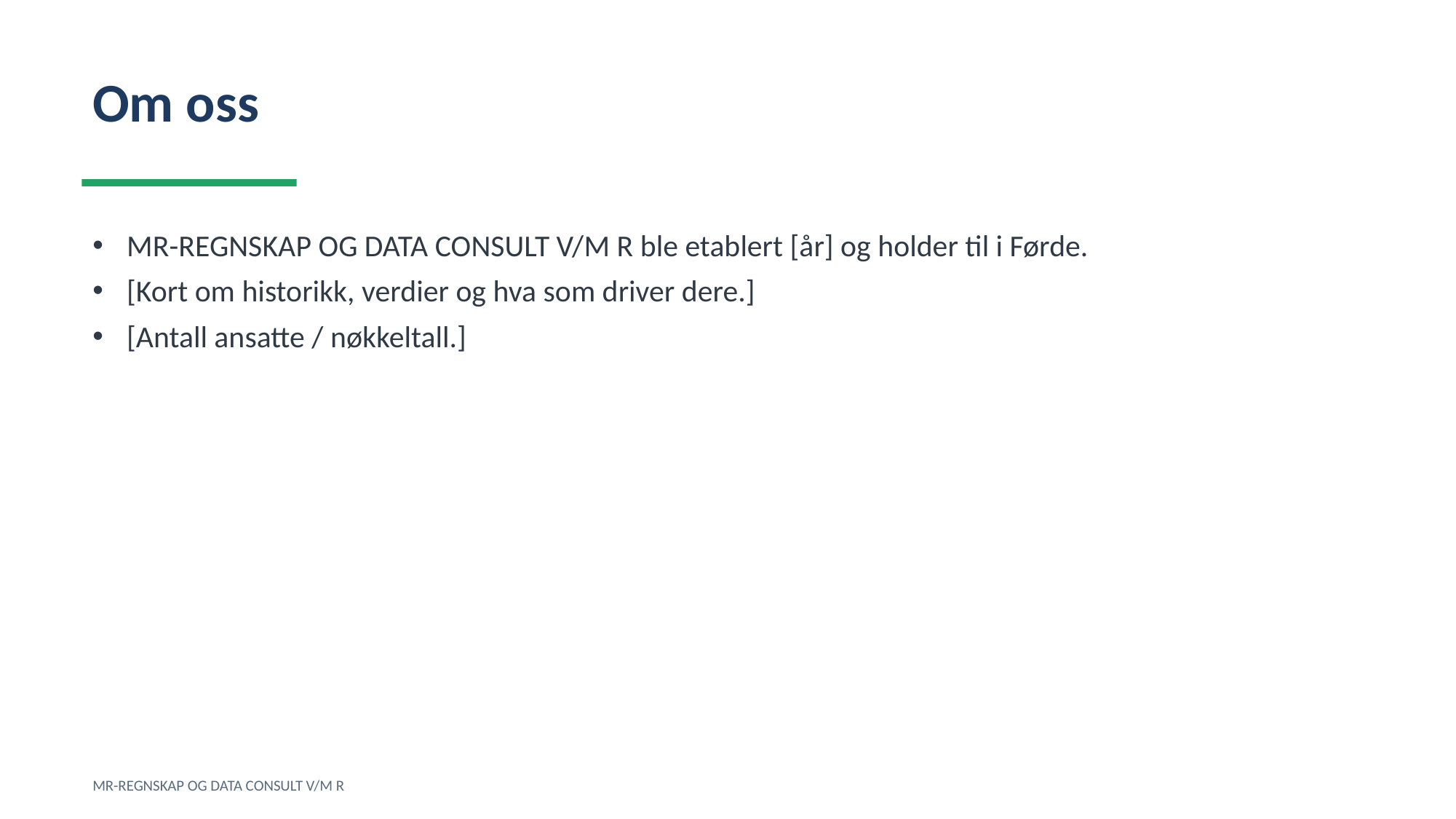

Om oss

MR-REGNSKAP OG DATA CONSULT V/M R ble etablert [år] og holder til i Førde.
[Kort om historikk, verdier og hva som driver dere.]
[Antall ansatte / nøkkeltall.]
MR-REGNSKAP OG DATA CONSULT V/M R